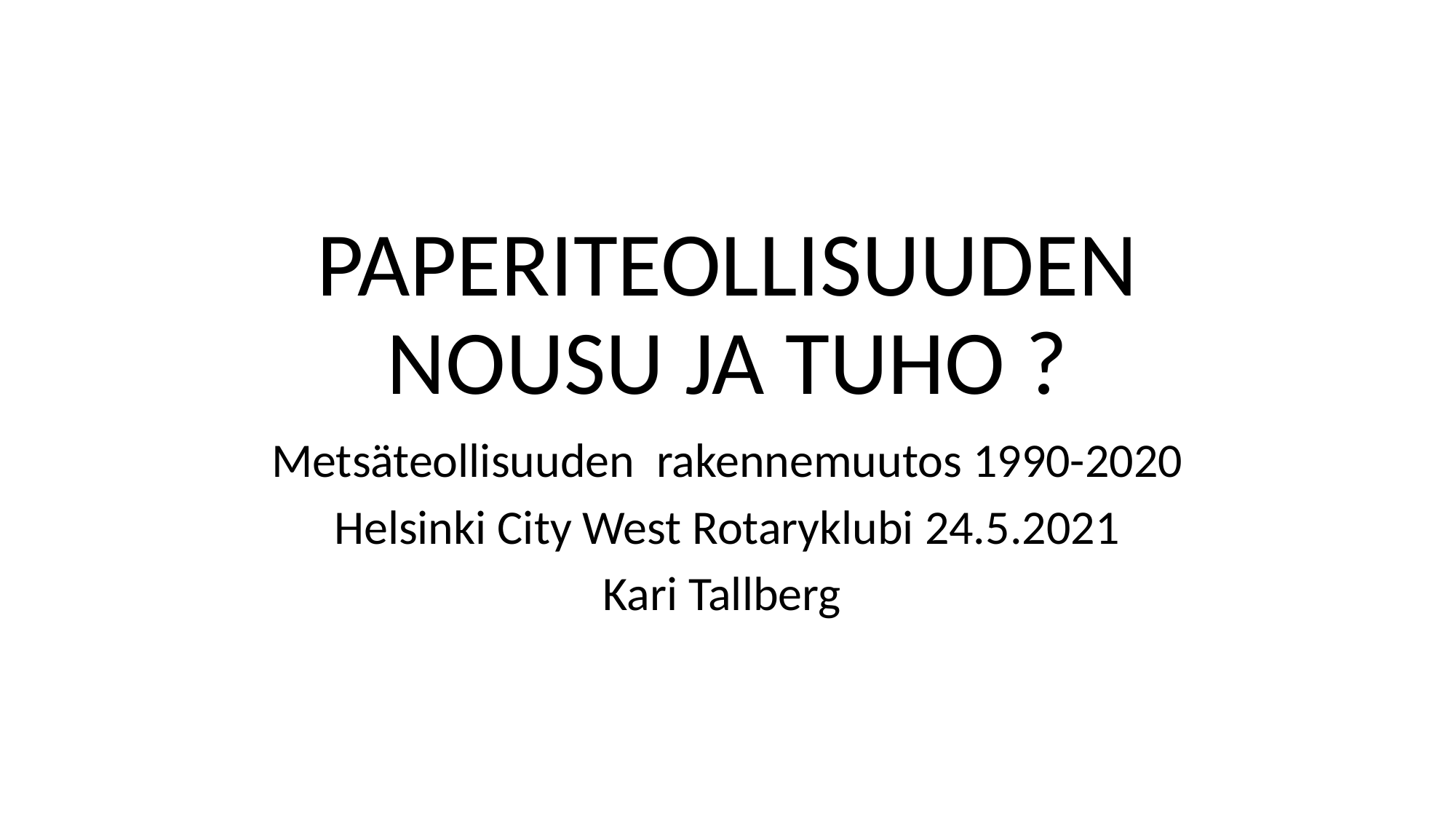

# PAPERITEOLLISUUDEN NOUSU JA TUHO ?
Metsäteollisuuden  rakennemuutos 1990-2020
Helsinki City West Rotaryklubi 24.5.2021
Kari Tallberg